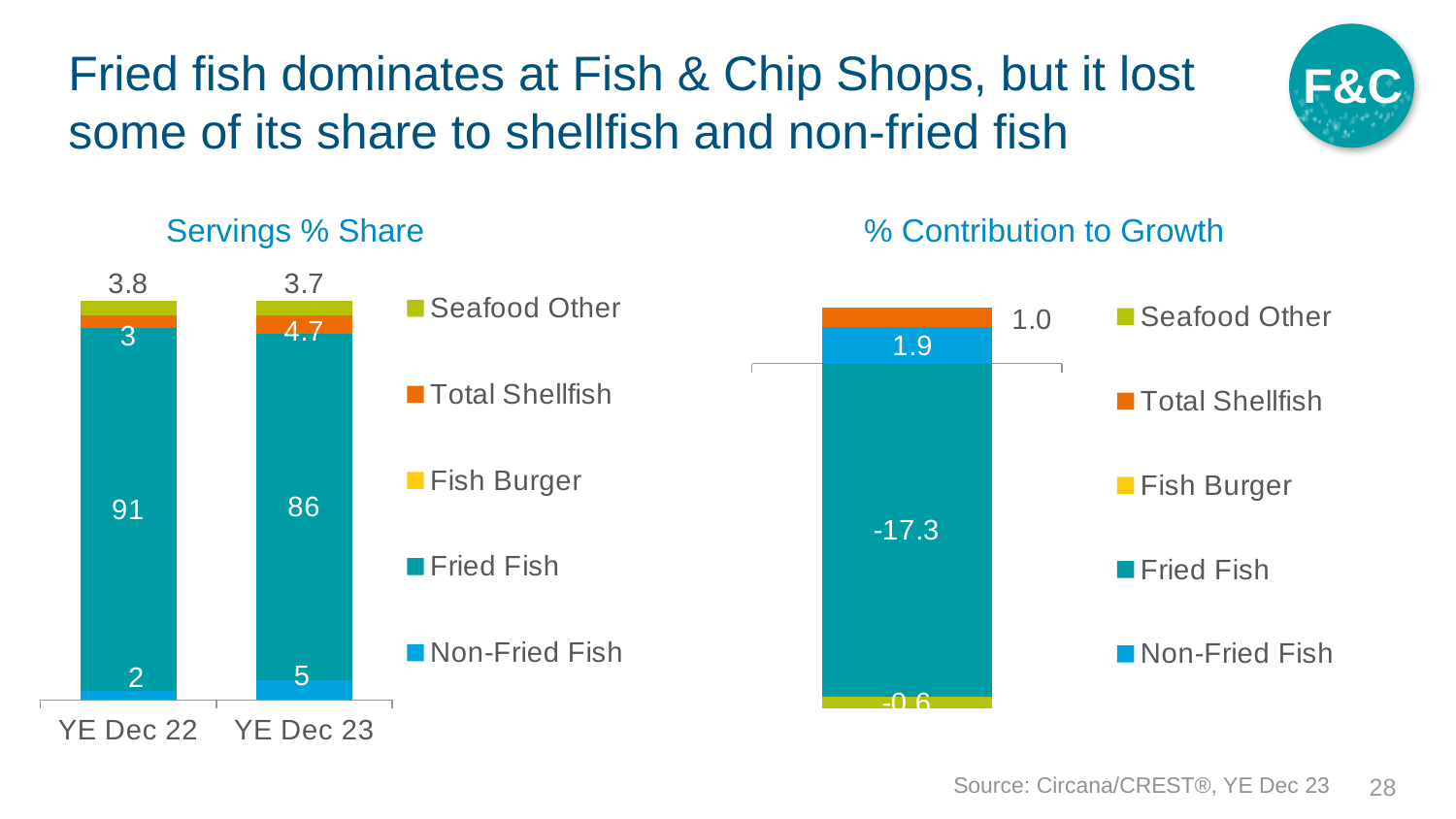

F&C
# Fried fish dominates at Fish & Chip Shops, but it lost some of its share to shellfish and non-fried fish
Servings % Share
% Contribution to Growth

### Chart

| Category | Non-Fried Fish | Fried Fish | Fish Burger | Total Shellfish | Seafood Other |
|---|---|---|---|---|---|
| YE Dec 22 | 2.2 | 90.7 | 0.0 | 3.0 | 3.8 |
| YE Dec 23 | 4.9 | 86.4 | 0.0 | 4.7 | 3.7 |

### Chart

| Category | Non-Fried Fish | Fried Fish | Fish Burger | Total Shellfish | Seafood Other |
|---|---|---|---|---|---|
| Contribution to Growth % | 1.9 | -17.3 | 0.0 | 1.0 | -0.6 |
Source: Circana/CREST®, YE Dec 23
28